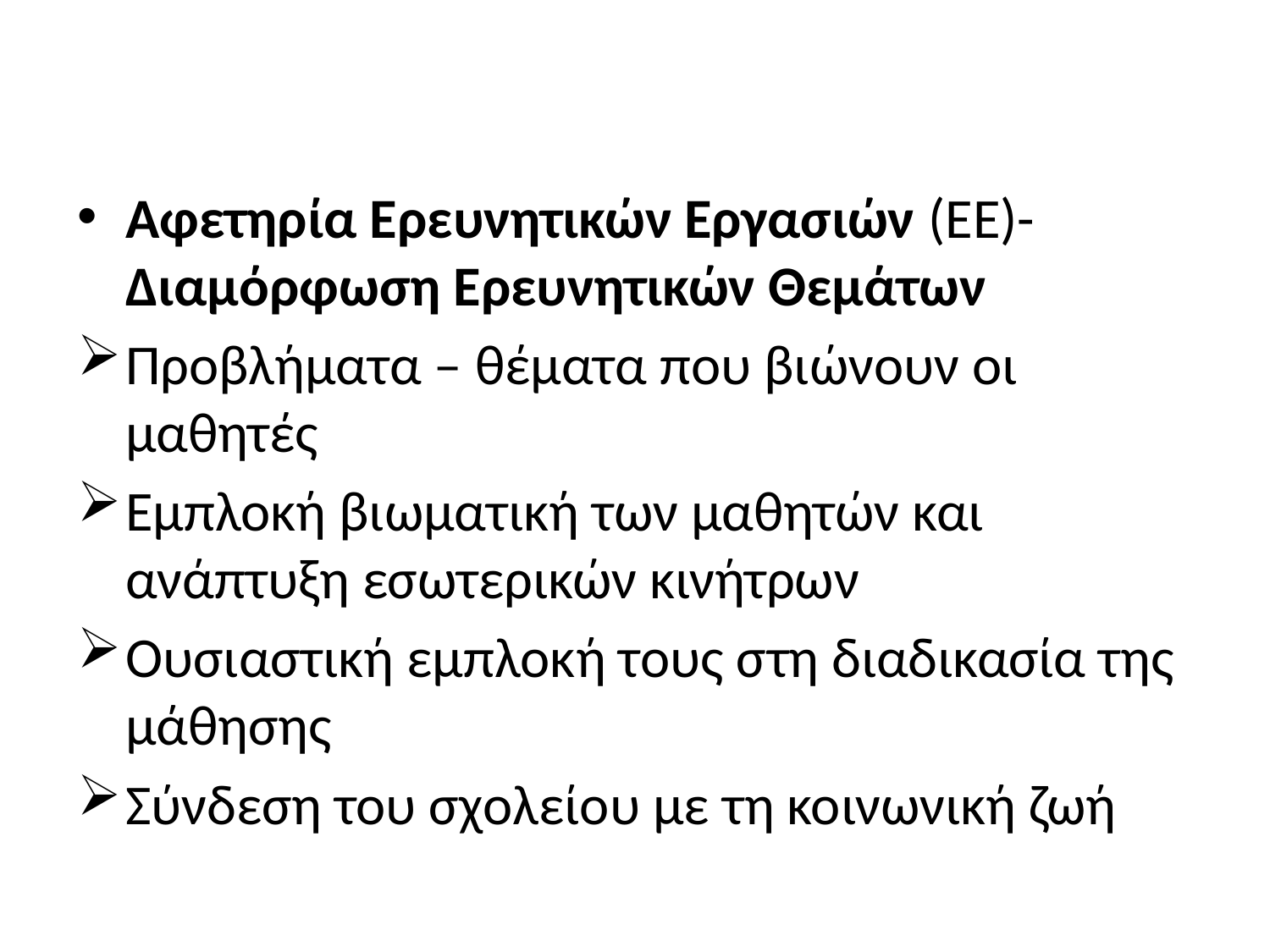

#

Αφετηρία Ερευνητικών Εργασιών (ΕΕ)- Διαμόρφωση Ερευνητικών Θεμάτων
Προβλήματα – θέματα που βιώνουν οι μαθητές
Εμπλοκή βιωματική των μαθητών και ανάπτυξη εσωτερικών κινήτρων
Ουσιαστική εμπλοκή τους στη διαδικασία της μάθησης
Σύνδεση του σχολείου με τη κοινωνική ζωή